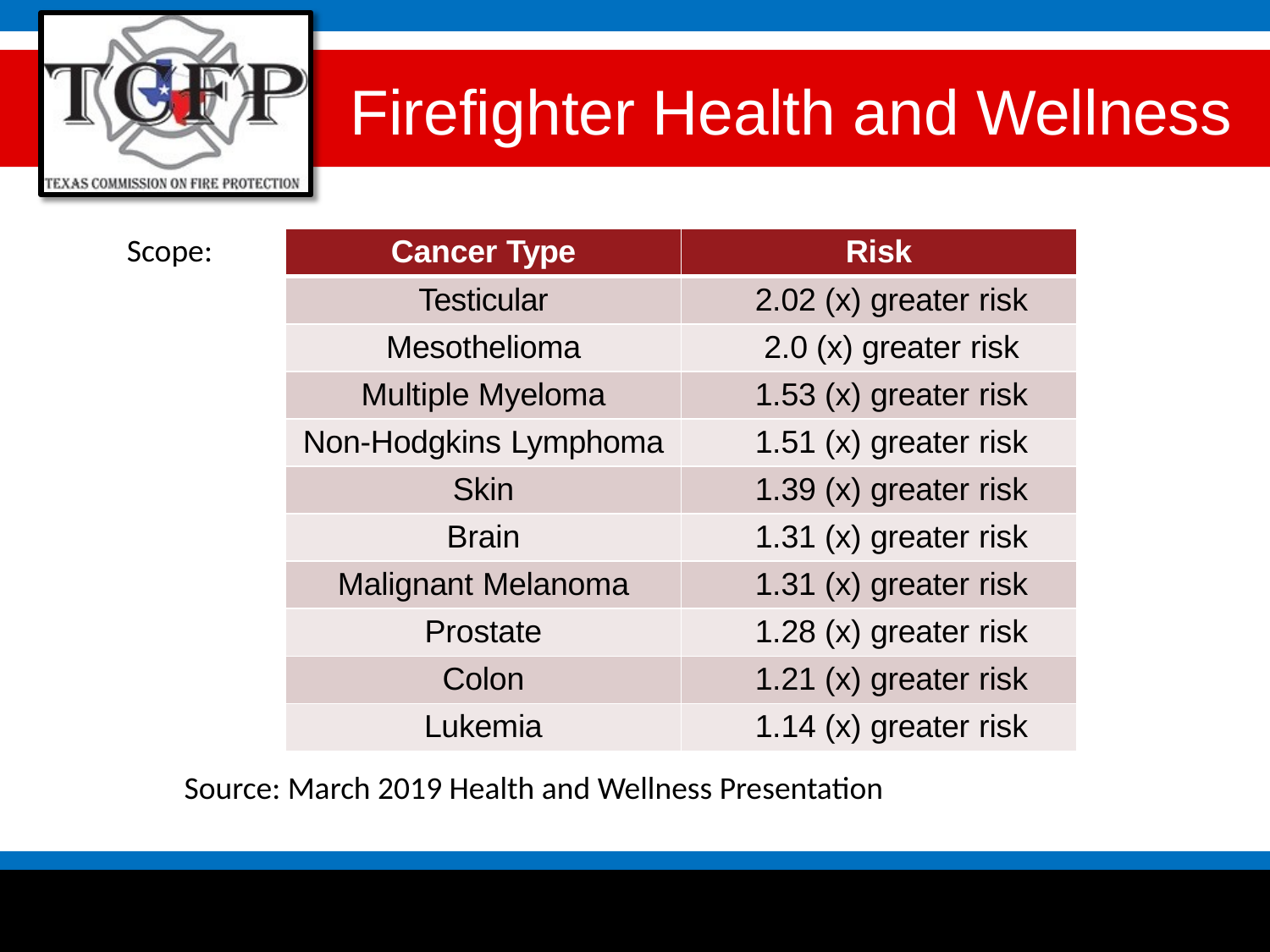

# Firefighter Health and Wellness
Scope:
| Cancer Type | Risk |
| --- | --- |
| Testicular | 2.02 (x) greater risk |
| Mesothelioma | 2.0 (x) greater risk |
| Multiple Myeloma | 1.53 (x) greater risk |
| Non-Hodgkins Lymphoma | 1.51 (x) greater risk |
| Skin | 1.39 (x) greater risk |
| Brain | 1.31 (x) greater risk |
| Malignant Melanoma | 1.31 (x) greater risk |
| Prostate | 1.28 (x) greater risk |
| Colon | 1.21 (x) greater risk |
| Lukemia | 1.14 (x) greater risk |
Source: March 2019 Health and Wellness Presentation